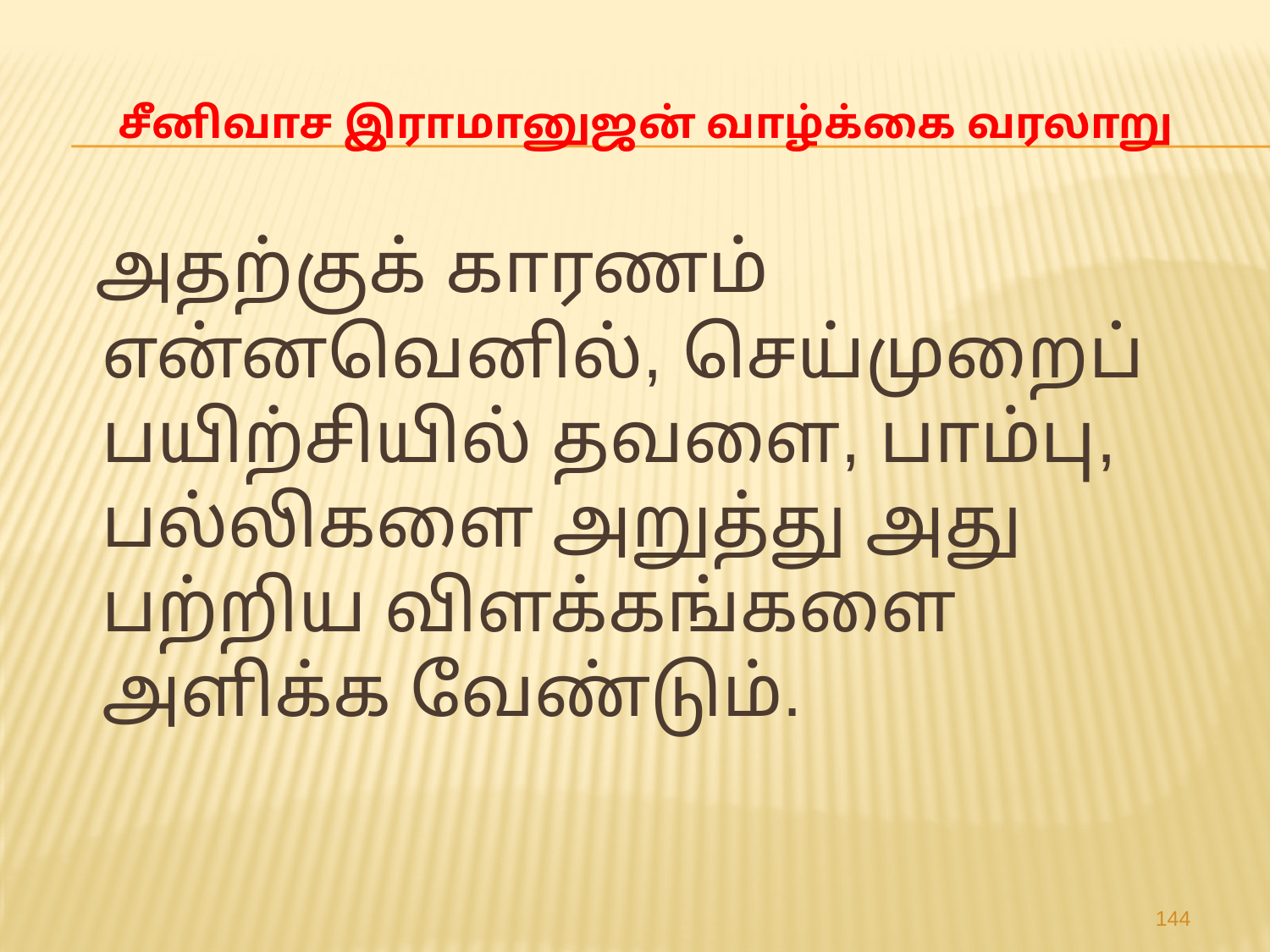

# சீனிவாச இராமானுஜன் வாழ்க்கை வரலாறு
   அதற்குக் காரணம் என்னவெனில், செய்முறைப் பயிற்சியில் தவளை, பாம்பு, பல்லிகளை அறுத்து அது பற்றிய விளக்கங்களை அளிக்க வேண்டும்.

144